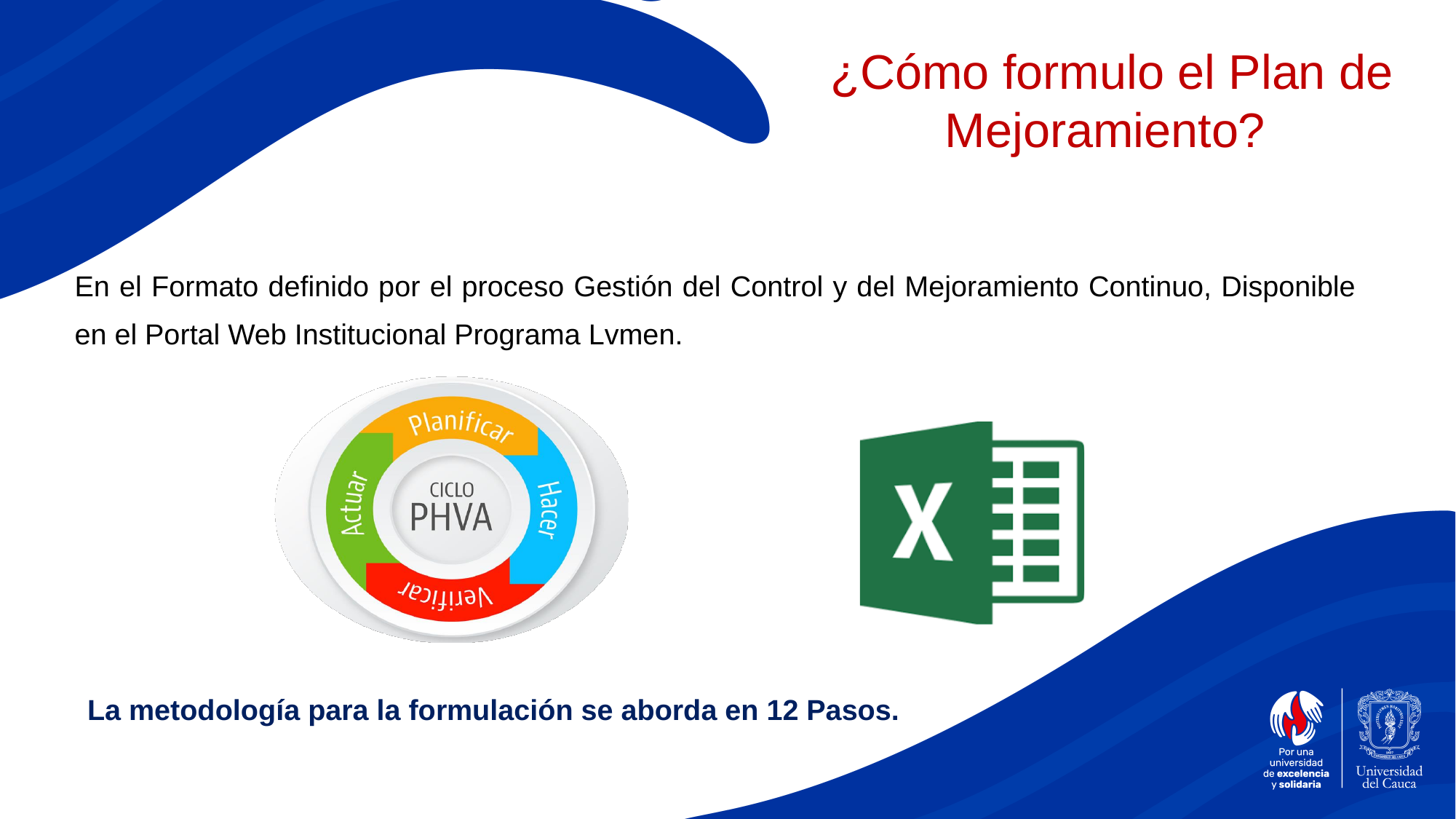

¿Cómo formulo el Plan de Mejoramiento?
En el Formato definido por el proceso Gestión del Control y del Mejoramiento Continuo, Disponible en el Portal Web Institucional Programa Lvmen.

La metodología para la formulación se aborda en 12 Pasos.